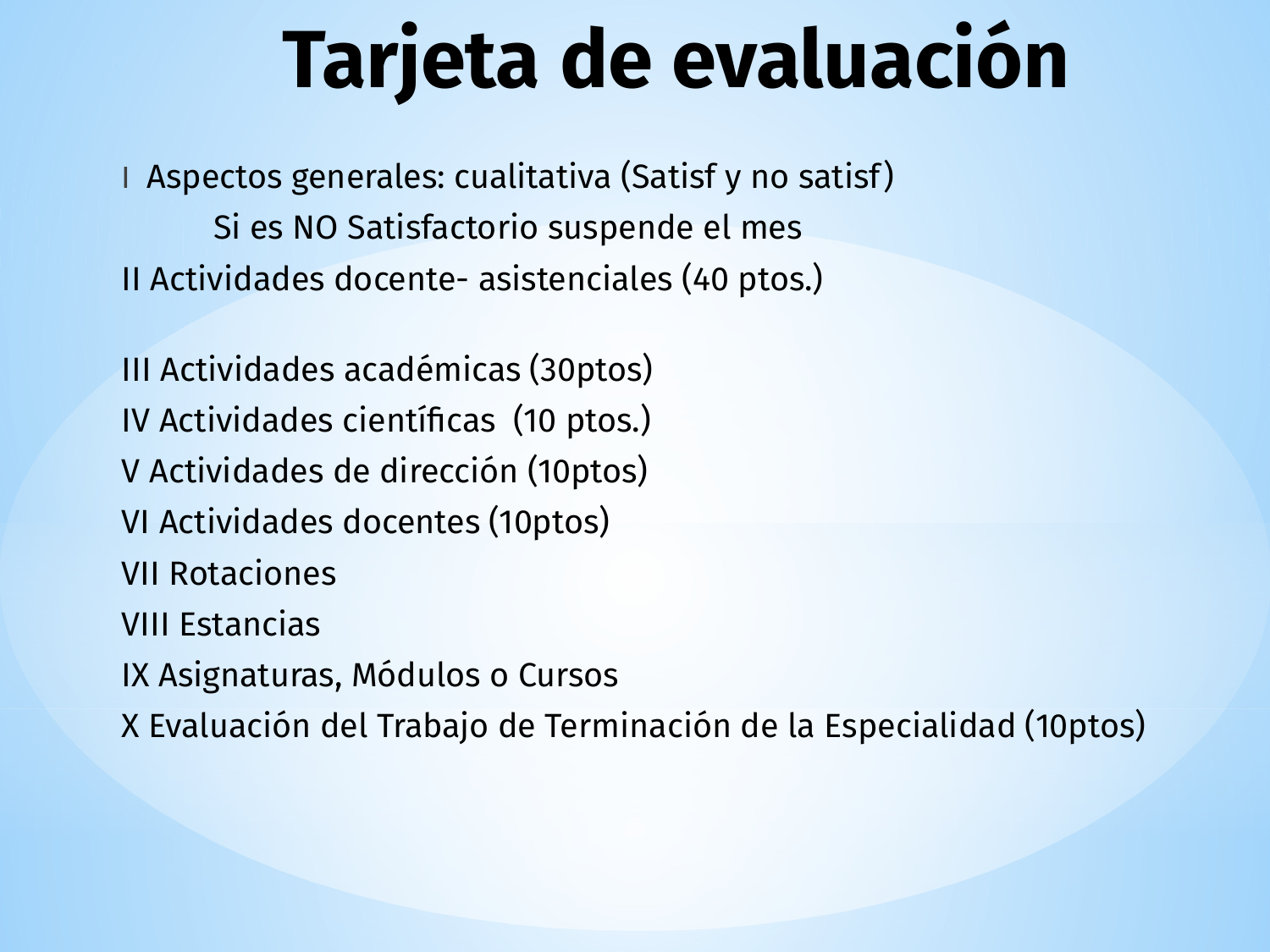

# Tarjeta de evaluación
I  Aspectos generales: cualitativa (Satisf y no satisf)
	Si es NO Satisfactorio suspende el mes
II Actividades docente- asistenciales (40 ptos.)
III Actividades académicas (30ptos)
IV Actividades científicas  (10 ptos.)
V Actividades de dirección (10ptos)
VI Actividades docentes (10ptos)
VII Rotaciones
VIII Estancias
IX Asignaturas, Módulos o Cursos
X Evaluación del Trabajo de Terminación de la Especialidad (10ptos)